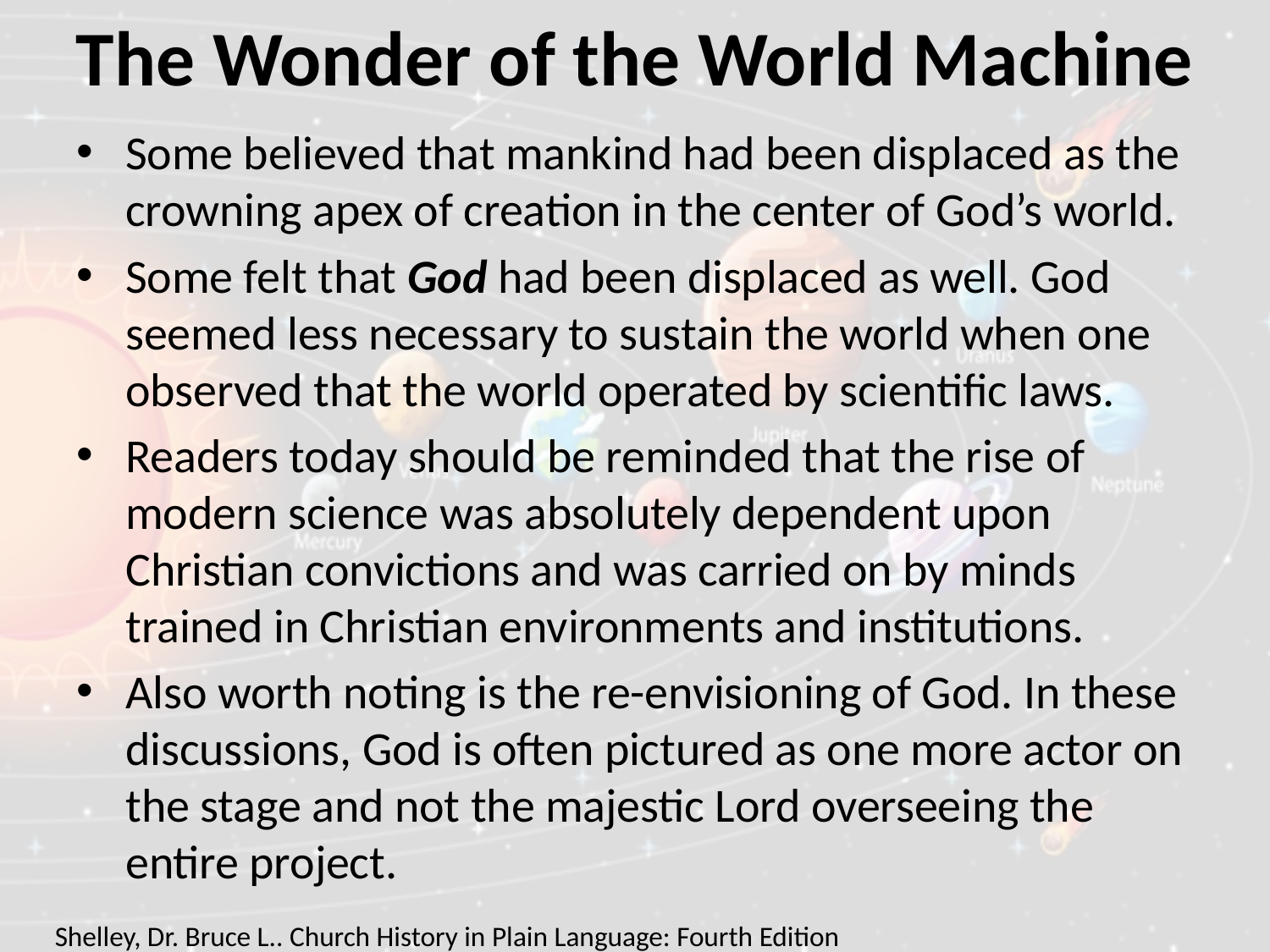

# The Wonder of the World Machine
Some believed that mankind had been displaced as the crowning apex of creation in the center of God’s world.
Some felt that God had been displaced as well. God seemed less necessary to sustain the world when one observed that the world operated by scientific laws.
Readers today should be reminded that the rise of modern science was absolutely dependent upon Christian convictions and was carried on by minds trained in Christian environments and institutions.
Also worth noting is the re-envisioning of God. In these discussions, God is often pictured as one more actor on the stage and not the majestic Lord overseeing the entire project.
Shelley, Dr. Bruce L.. Church History in Plain Language: Fourth Edition